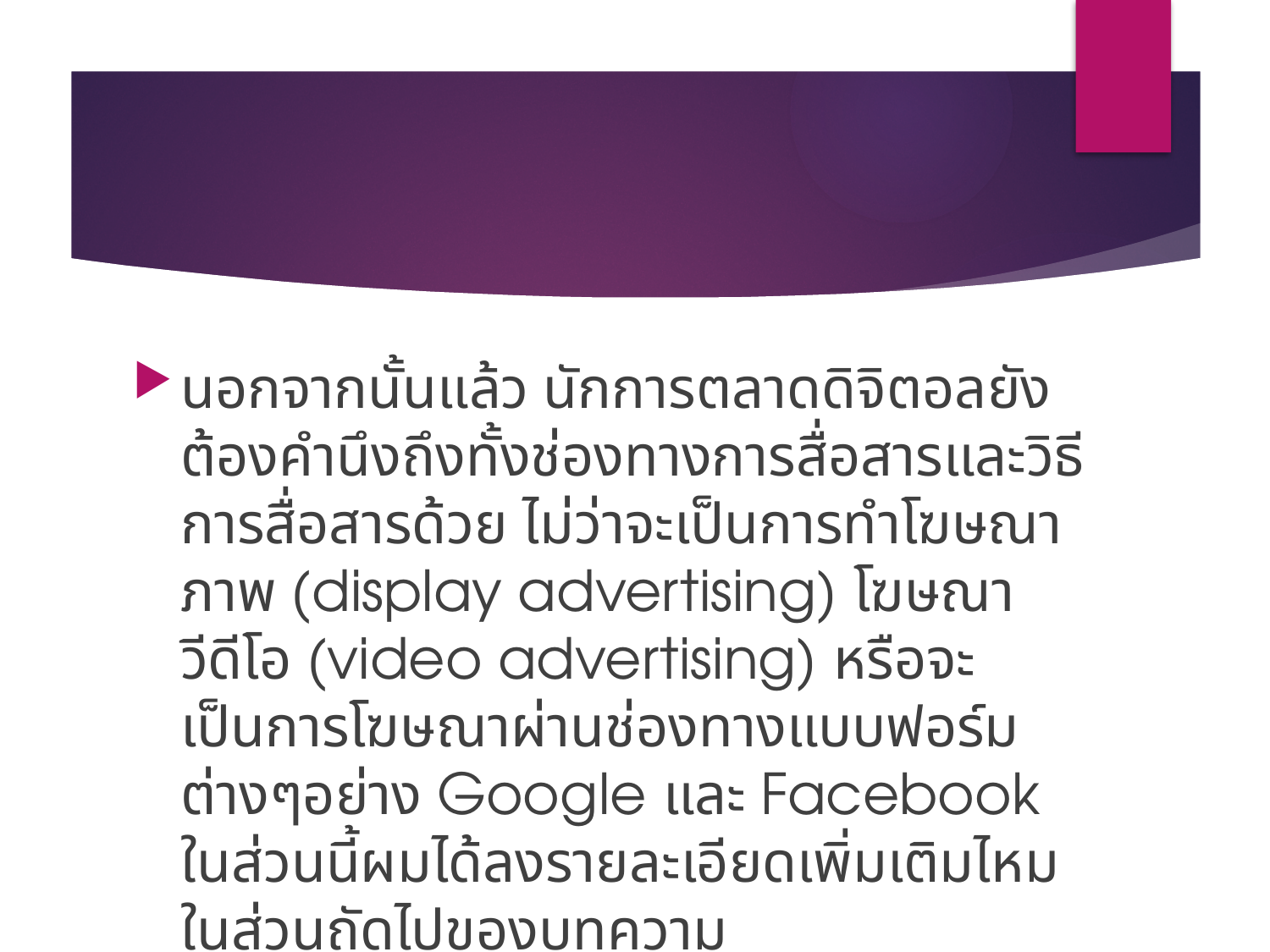

#
นอกจากนั้นแล้ว นักการตลาดดิจิตอลยังต้องคำนึงถึงทั้งช่องทางการสื่อสารและวิธีการสื่อสารด้วย ไม่ว่าจะเป็นการทำโฆษณาภาพ (display advertising) โฆษณาวีดีโอ (video advertising) หรือจะเป็นการโฆษณาผ่านช่องทางแบบฟอร์มต่างๆอย่าง Google และ Facebook ในส่วนนี้ผมได้ลงรายละเอียดเพิ่มเติมไหมในส่วนถัดไปของบทความ